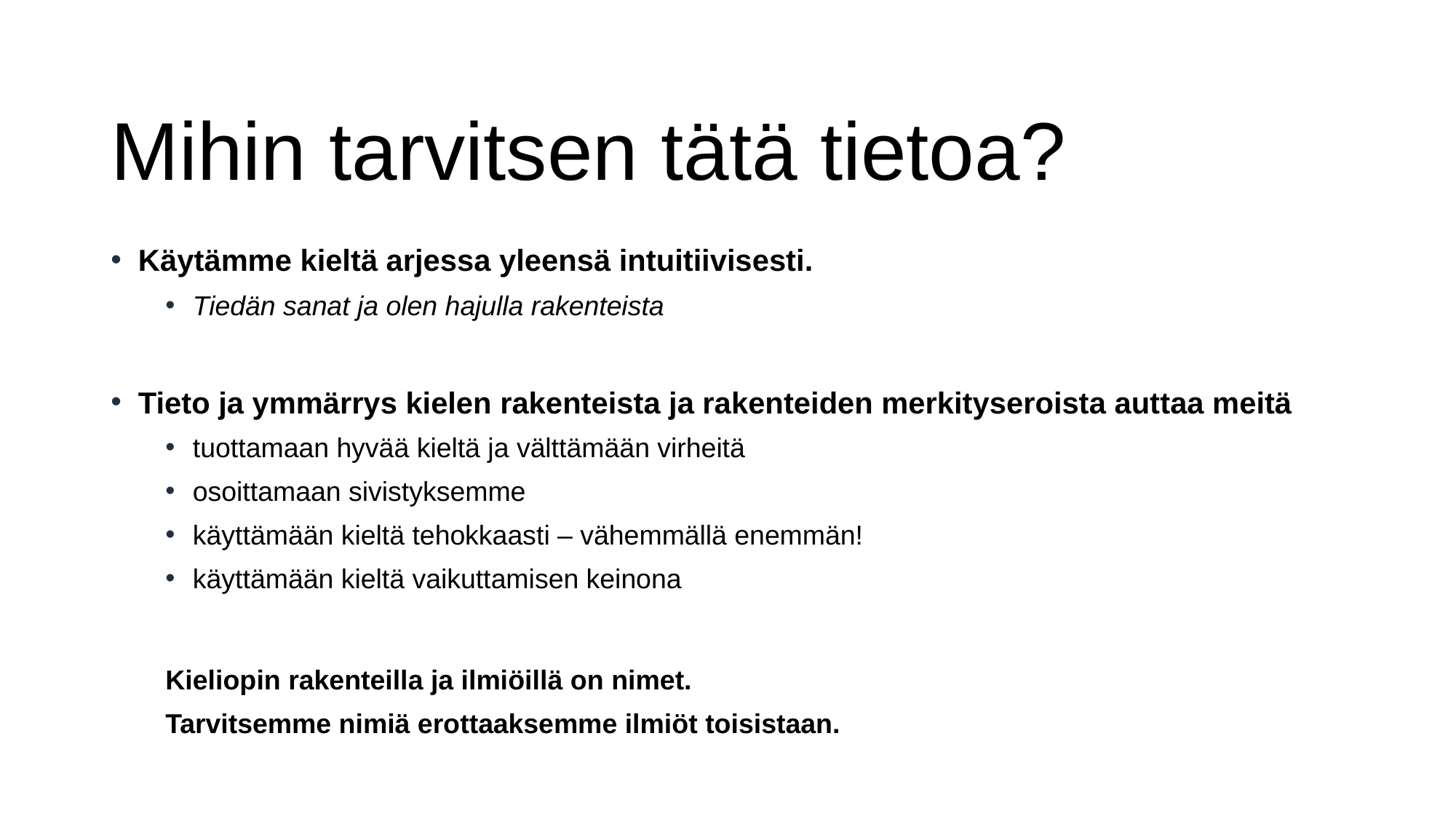

# Mihin tarvitsen tätä tietoa?
Käytämme kieltä arjessa yleensä intuitiivisesti.
Tiedän sanat ja olen hajulla rakenteista

Tieto ja ymmärrys kielen rakenteista ja rakenteiden merkityseroista auttaa meitä
tuottamaan hyvää kieltä ja välttämään virheitä
osoittamaan sivistyksemme
käyttämään kieltä tehokkaasti – vähemmällä enemmän!
käyttämään kieltä vaikuttamisen keinona

Kieliopin rakenteilla ja ilmiöillä on nimet.
Tarvitsemme nimiä erottaaksemme ilmiöt toisistaan.